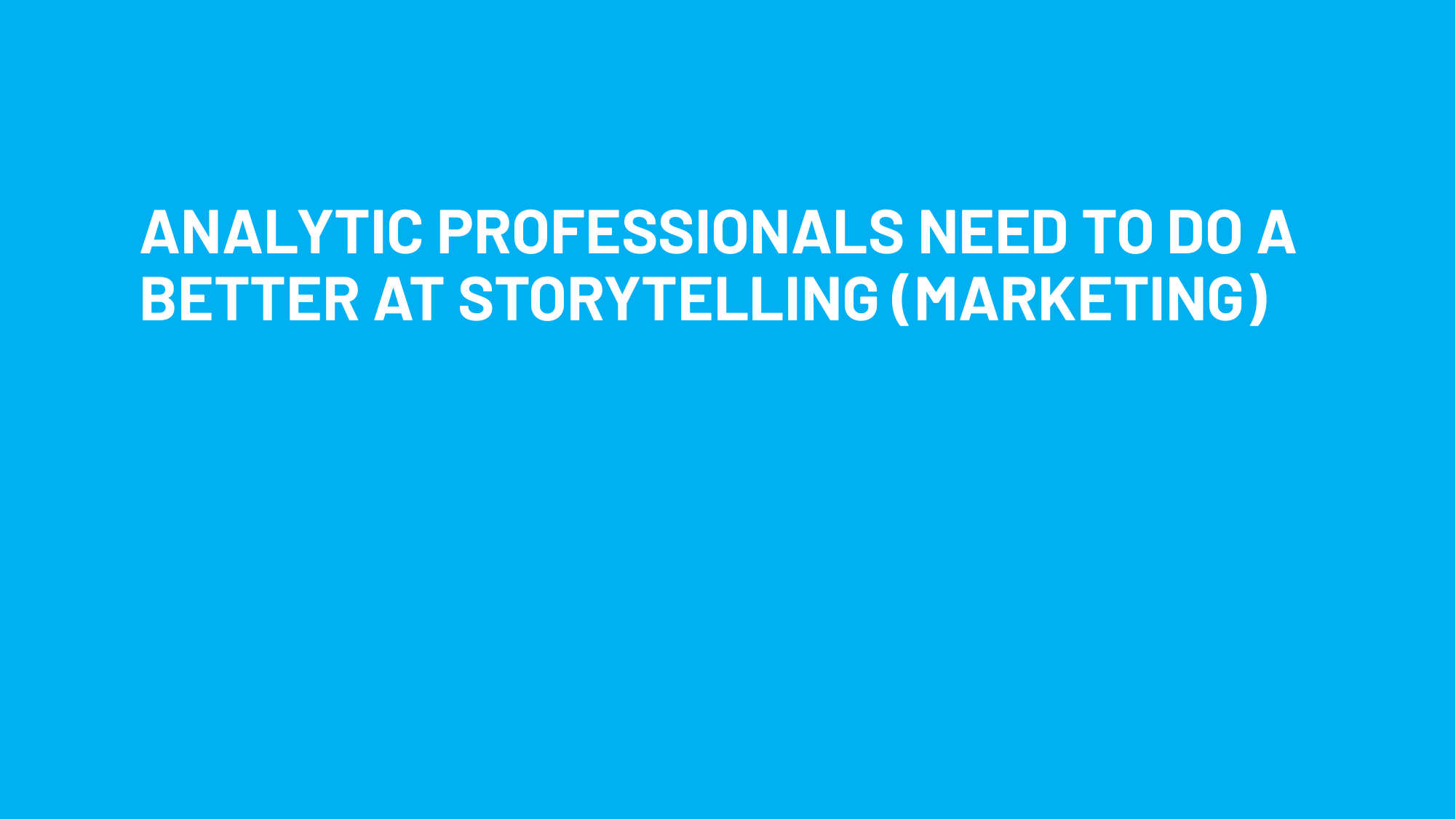

# ANALYTIC PROFESSIONALS NEED TO DO A BETTER AT STORYTELLING (MARKETING)